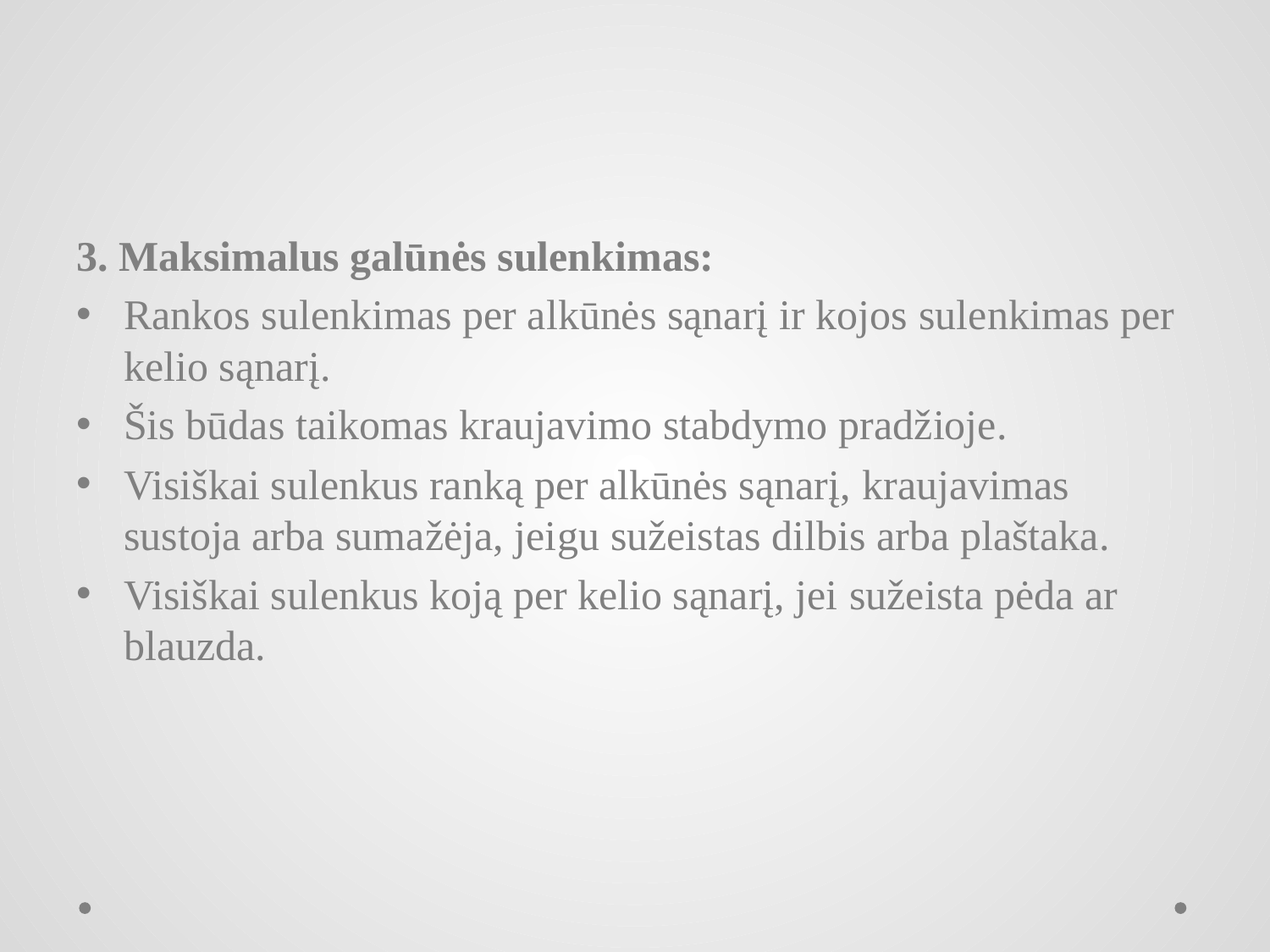

#
3. Maksimalus galūnės sulenkimas:
Rankos sulenkimas per alkūnės sąnarį ir kojos sulenkimas per kelio sąnarį.
Šis būdas taikomas kraujavimo stabdymo pradžioje.
Visiškai sulenkus ranką per alkūnės sąnarį, kraujavimas sustoja arba sumažėja, jeigu sužeistas dilbis arba plaštaka.
Visiškai sulenkus koją per kelio sąnarį, jei sužeista pėda ar blauzda.